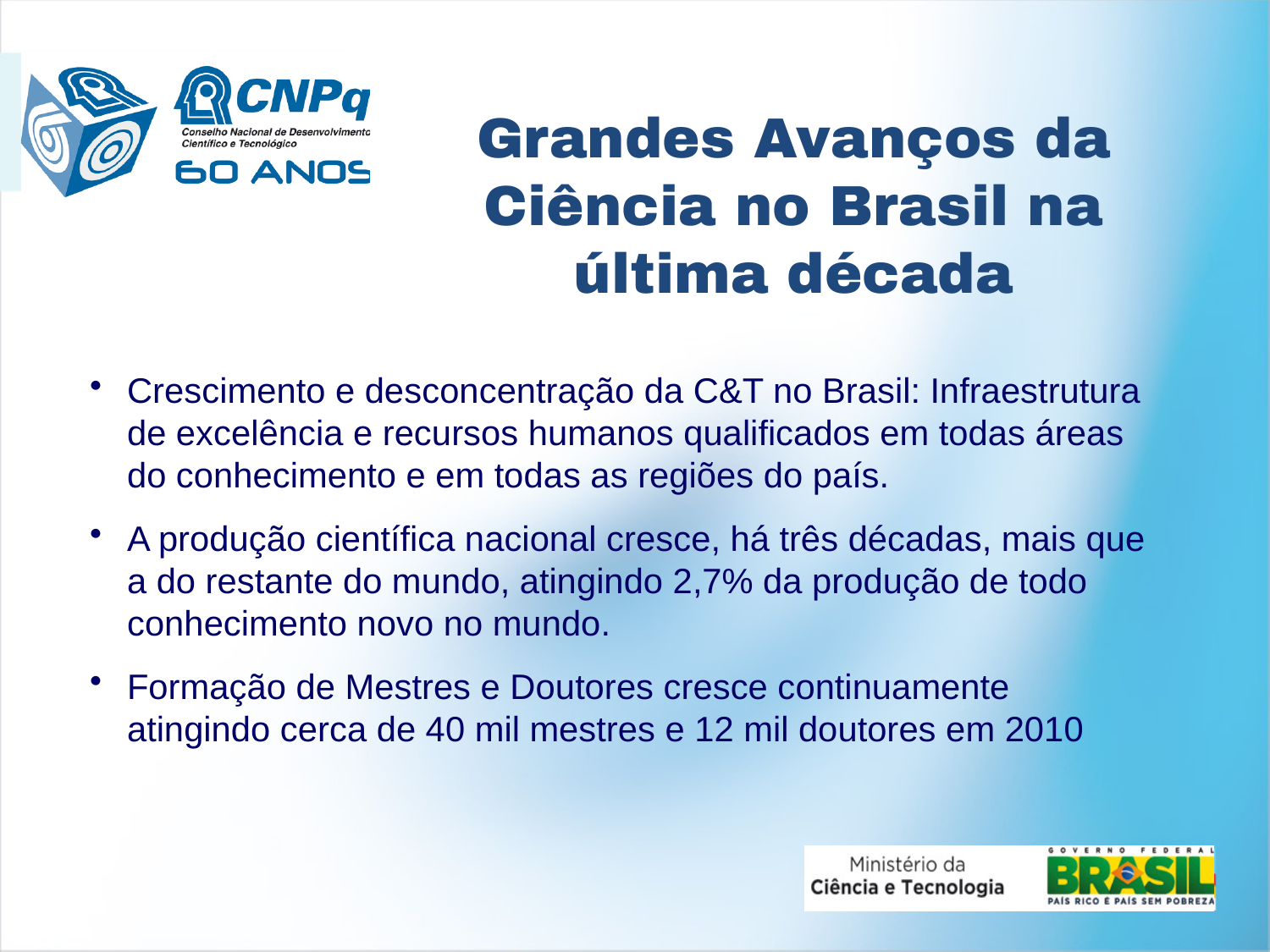

Grandes Avanços da Ciência no Brasil na última década

Crescimento e desconcentração da C&T no Brasil: Infraestrutura de excelência e recursos humanos qualificados em todas áreas do conhecimento e em todas as regiões do país.
A produção científica nacional cresce, há três décadas, mais que a do restante do mundo, atingindo 2,7% da produção de todo conhecimento novo no mundo.
Formação de Mestres e Doutores cresce continuamente atingindo cerca de 40 mil mestres e 12 mil doutores em 2010